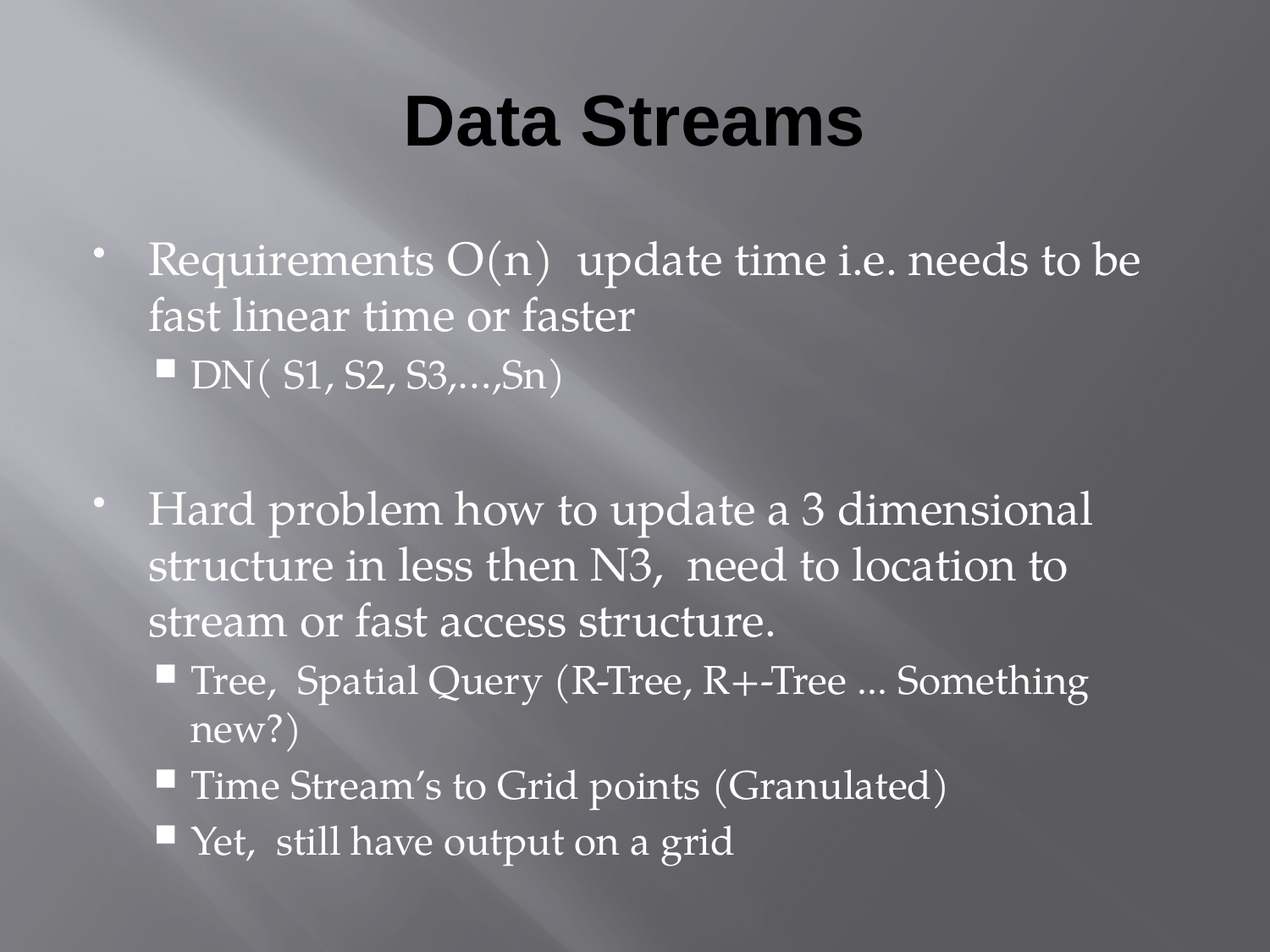

# Data Streams
Requirements O(n)  update time i.e. needs to be fast linear time or faster
DN( S1, S2, S3,…,Sn)

Hard problem how to update a 3 dimensional structure in less then N3,  need to location to stream or fast access structure.
Tree,  Spatial Query (R-Tree, R+-Tree ... Something new?)
Time Stream’s to Grid points (Granulated)
Yet,  still have output on a grid